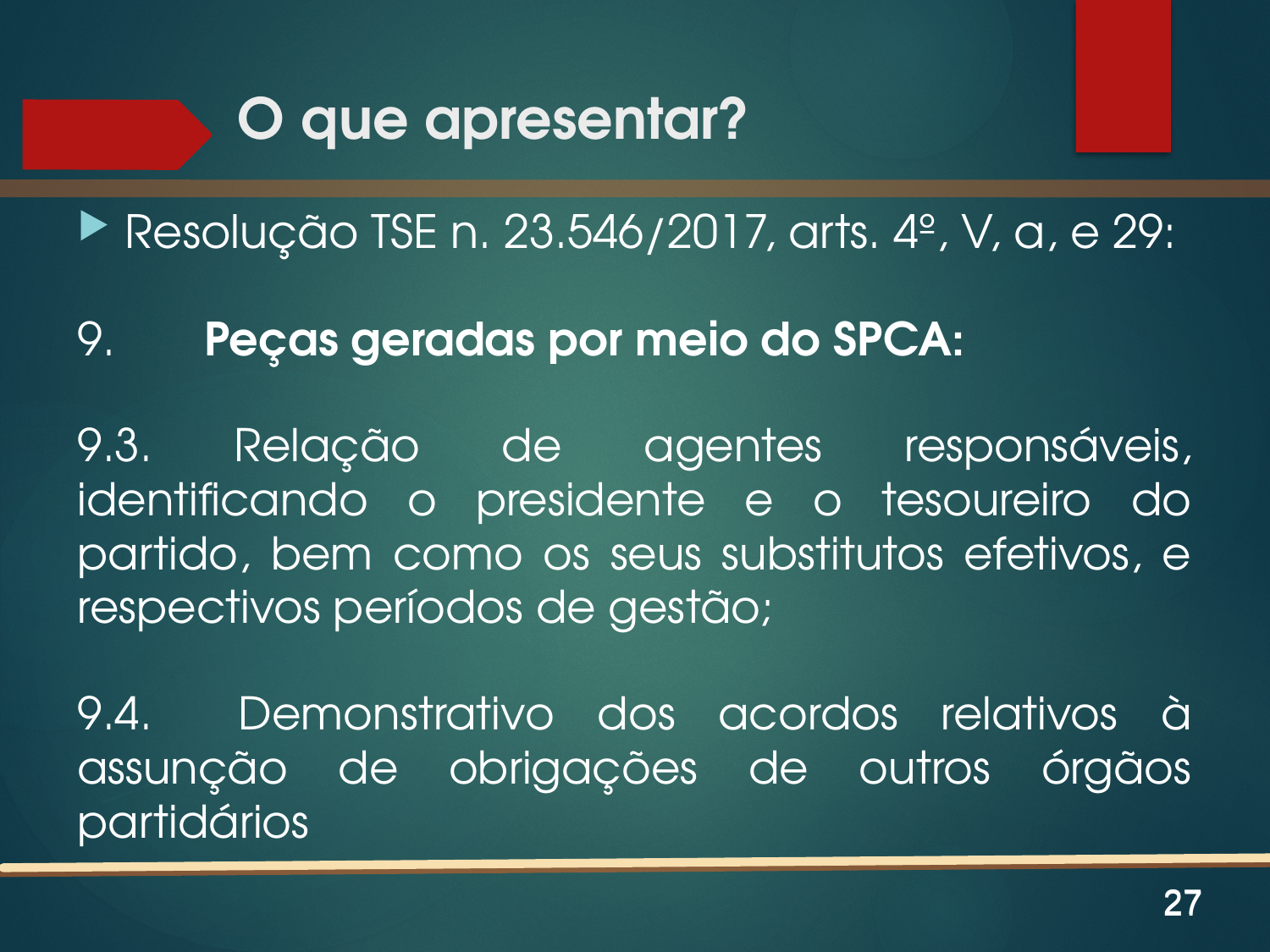

# O que apresentar?
Resolução TSE n. 23.546/2017, arts. 4º, V, a, e 29:

9.	Peças geradas por meio do SPCA:

9.3. Relação de agentes responsáveis, identificando o presidente e o tesoureiro do partido, bem como os seus substitutos efetivos, e respectivos períodos de gestão;

9.4.  Demonstrativo dos acordos relativos à assunção de obrigações de outros órgãos partidários